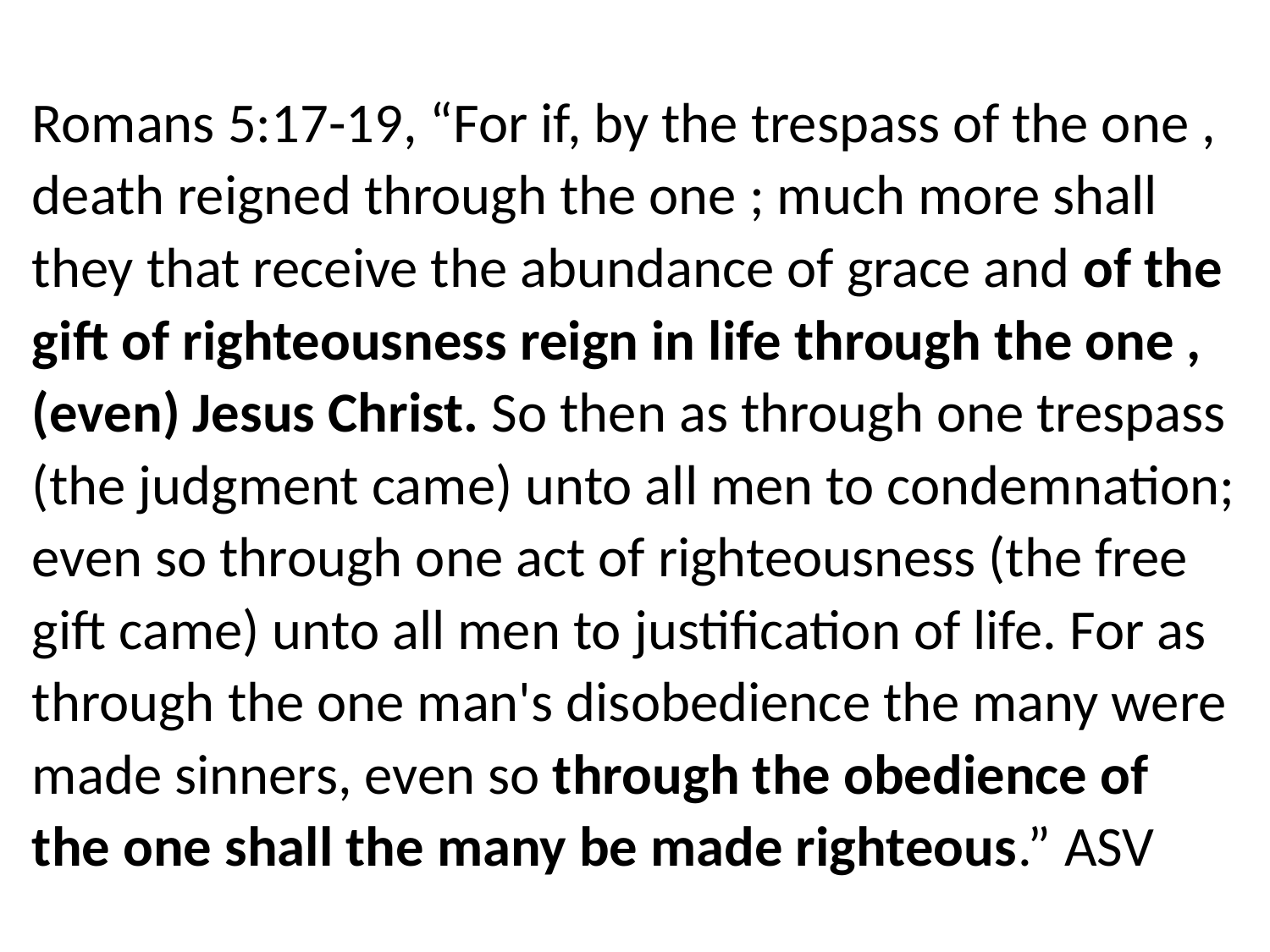

Romans 5:17-19, “For if, by the trespass of the one , death reigned through the one ; much more shall they that receive the abundance of grace and of the gift of righteousness reign in life through the one , (even) Jesus Christ. So then as through one trespass (the judgment came) unto all men to condemnation; even so through one act of righteousness (the free gift came) unto all men to justification of life. For as through the one man's disobedience the many were made sinners, even so through the obedience of the one shall the many be made righteous.” ASV